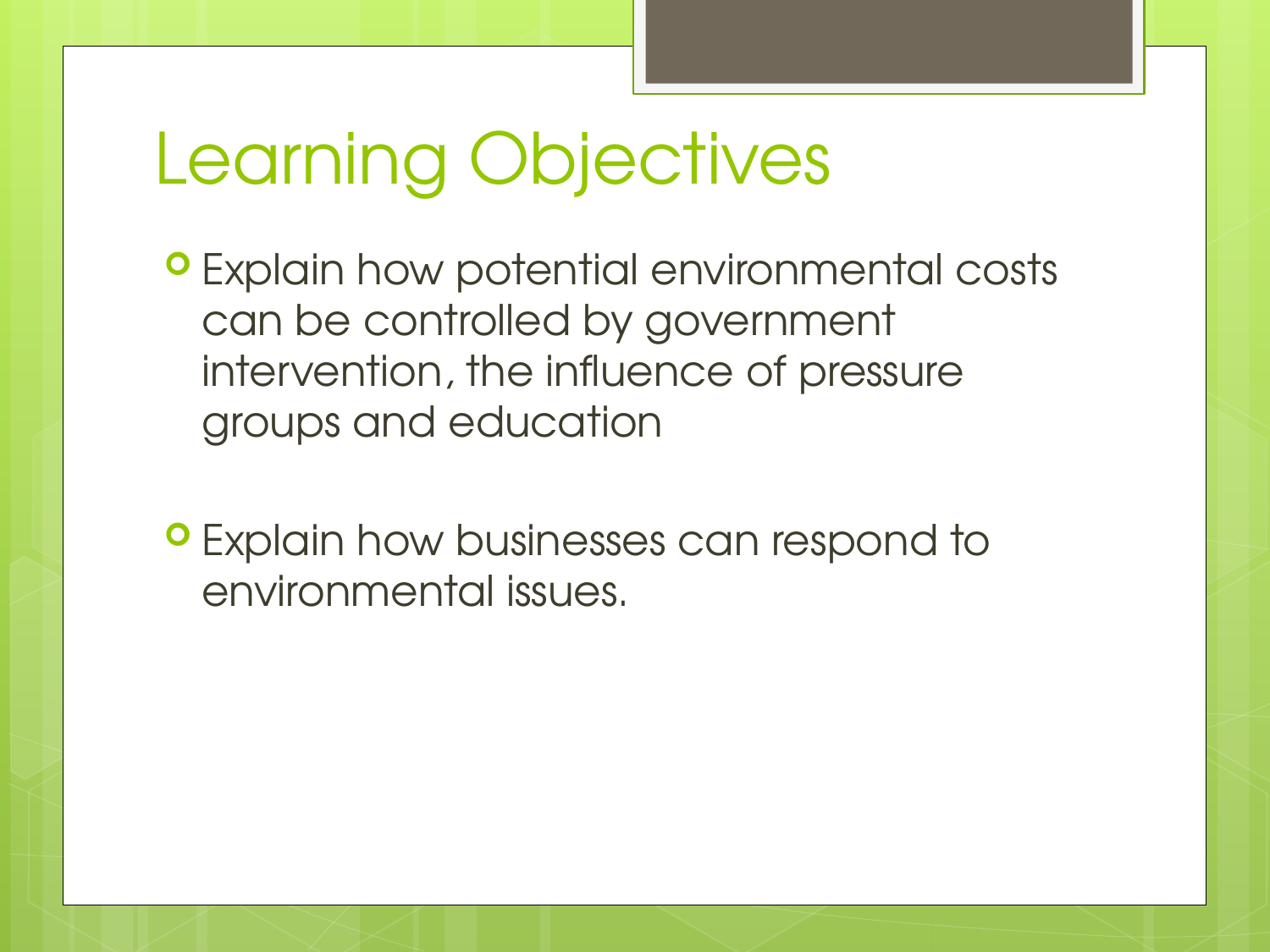

# Learning Objectives
Explain how potential environmental costs can be controlled by government intervention, the influence of pressure groups and education

Explain how businesses can respond to environmental issues.